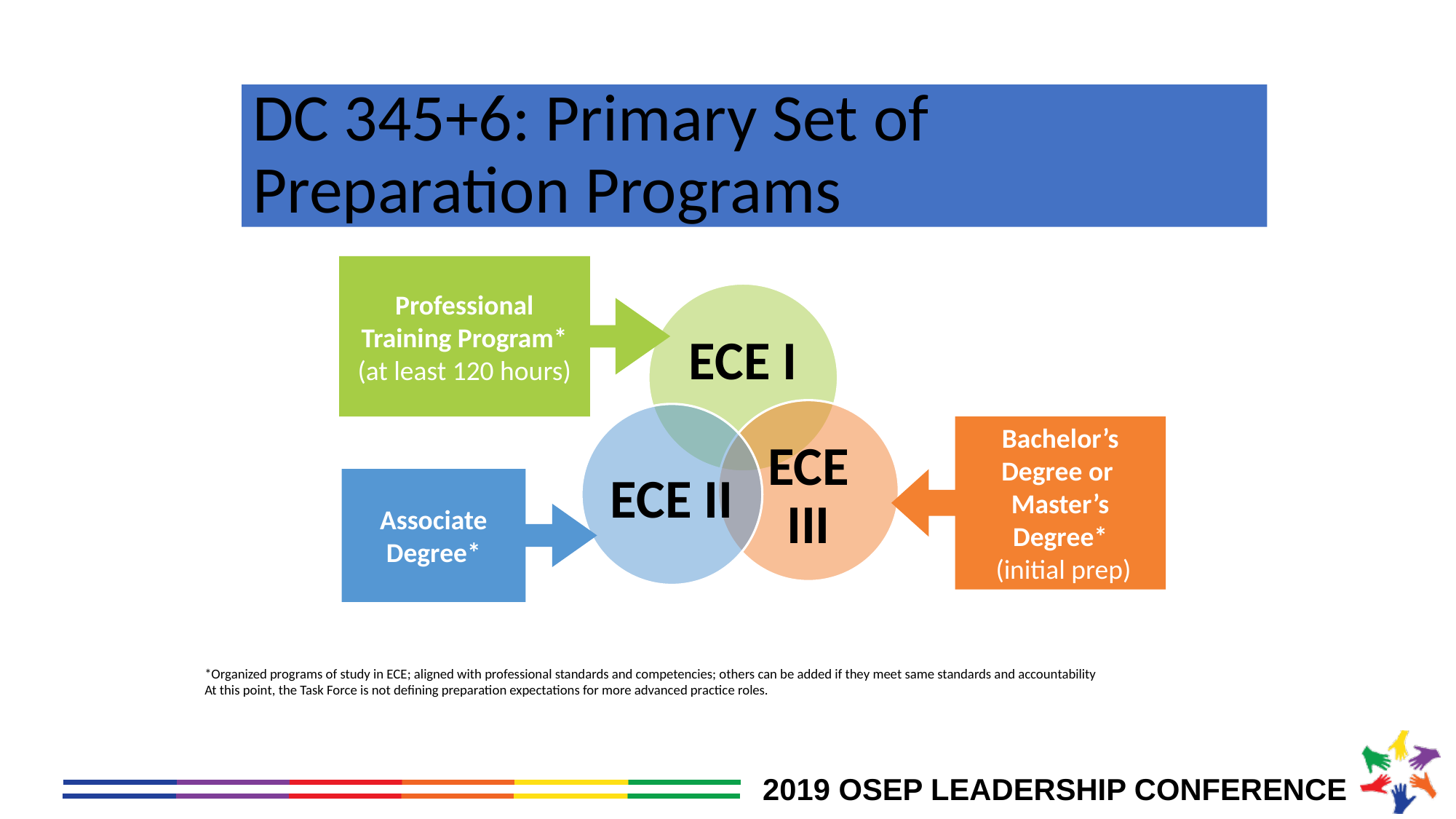

# DC 345+6: Primary Set of Preparation Programs
Professional Training Program*
(at least 120 hours)

ECE I

ECE III
ECE II

Bachelor’s
Degree or
Master’s
Degree*
 (initial prep)

Associate Degree*
*Organized programs of study in ECE; aligned with professional standards and competencies; others can be added if they meet same standards and accountability
At this point, the Task Force is not defining preparation expectations for more advanced practice roles.